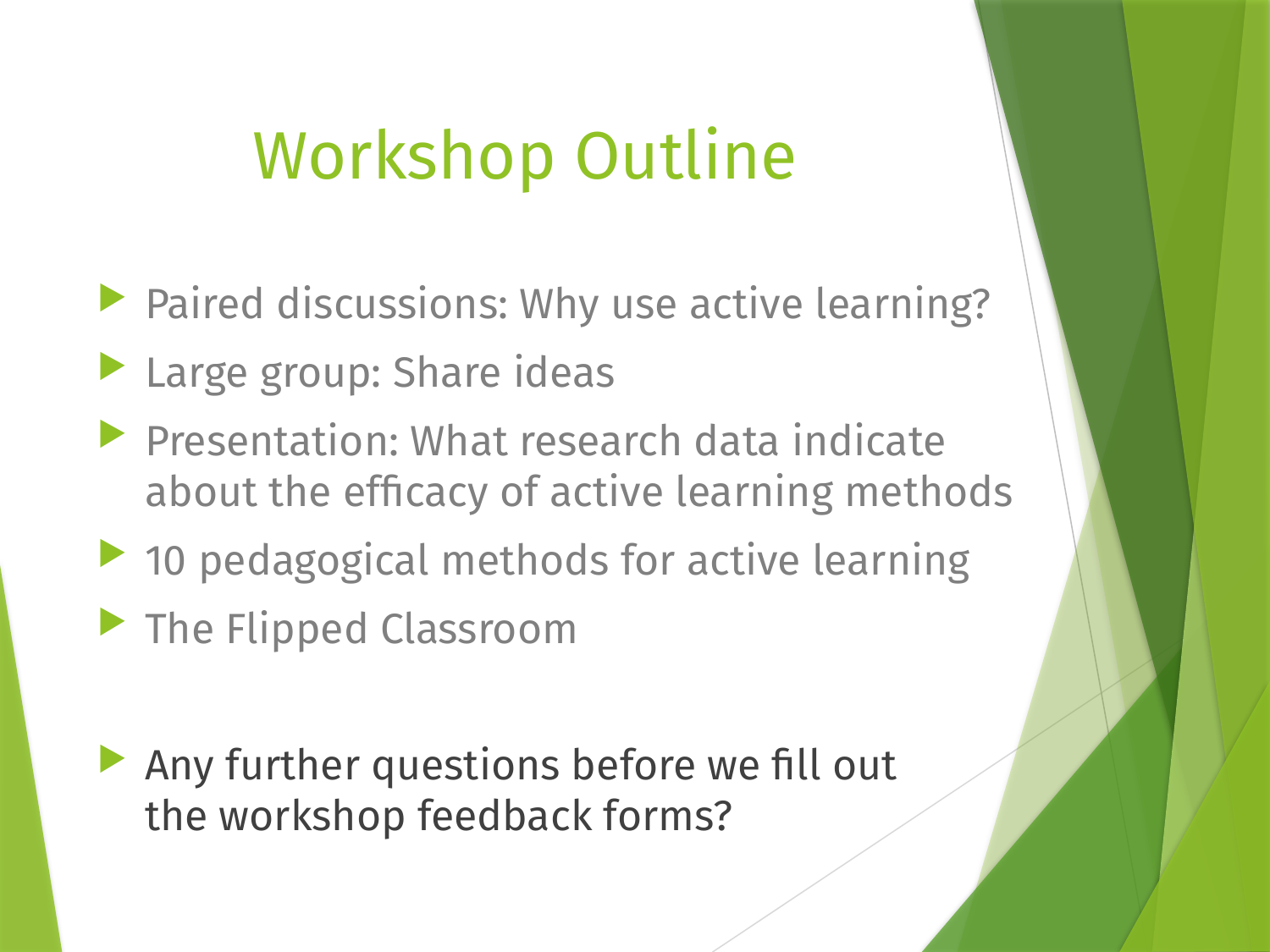

# Workshop Outline

Paired discussions: Why use active learning?
Large group: Share ideas
Presentation: What research data indicate about the efficacy of active learning methods
10 pedagogical methods for active learning
The Flipped Classroom

Any further questions before we fill out       the workshop feedback forms?